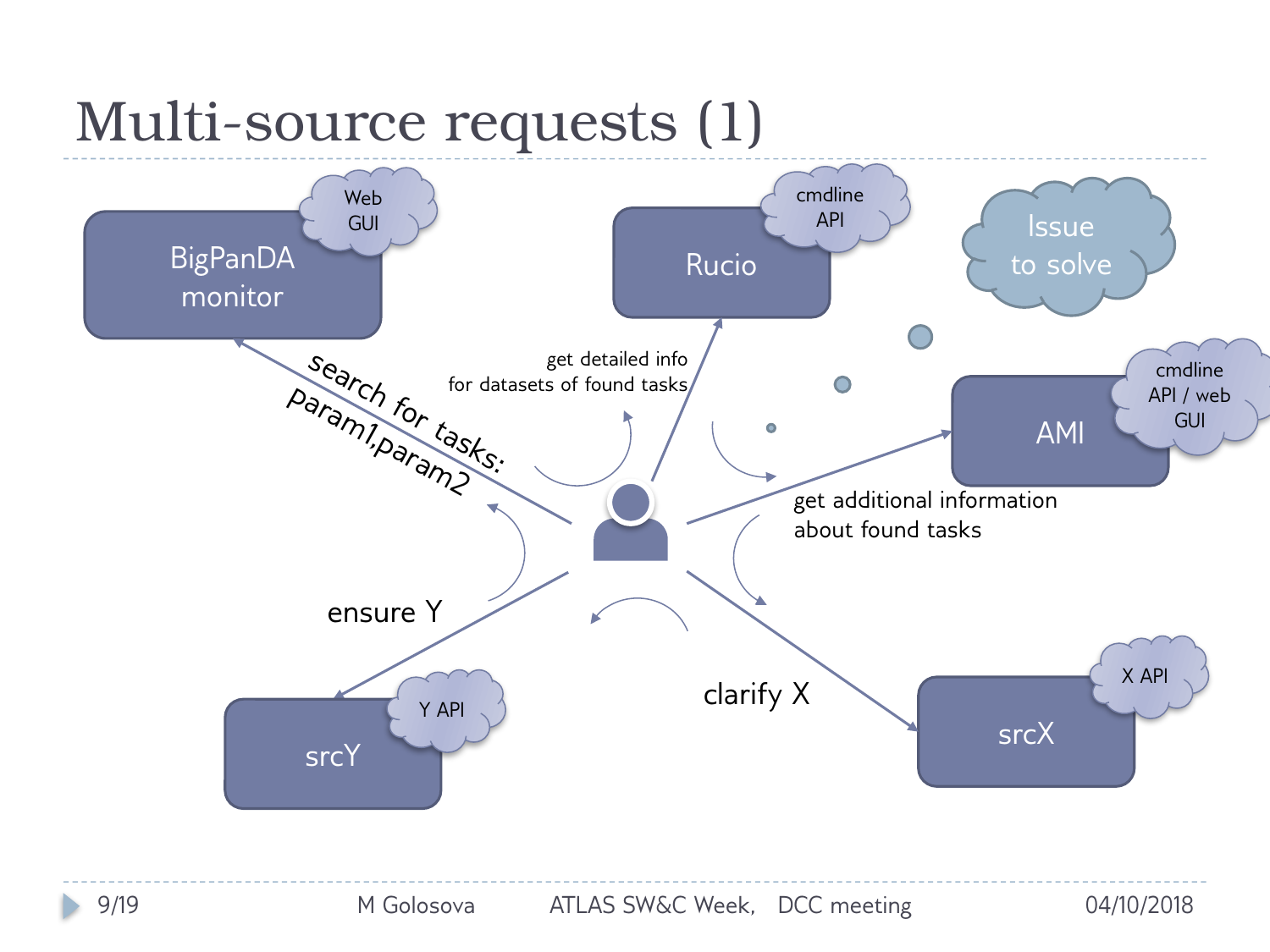

# Multi-source requests (1)
cmdline API
Web GUI
Issue
to solve
Rucio
BigPanDA
monitor
get detailed info
for datasets of found tasks
cmdline API / web GUI

AMI
search for tasks:
param1,param2

get additional information
about found tasks

ensure Y

X API
clarify X
Y API
srcX
srcY
9/19
M Golosova          ATLAS SW&C Week,   DCC meeting
04/10/2018